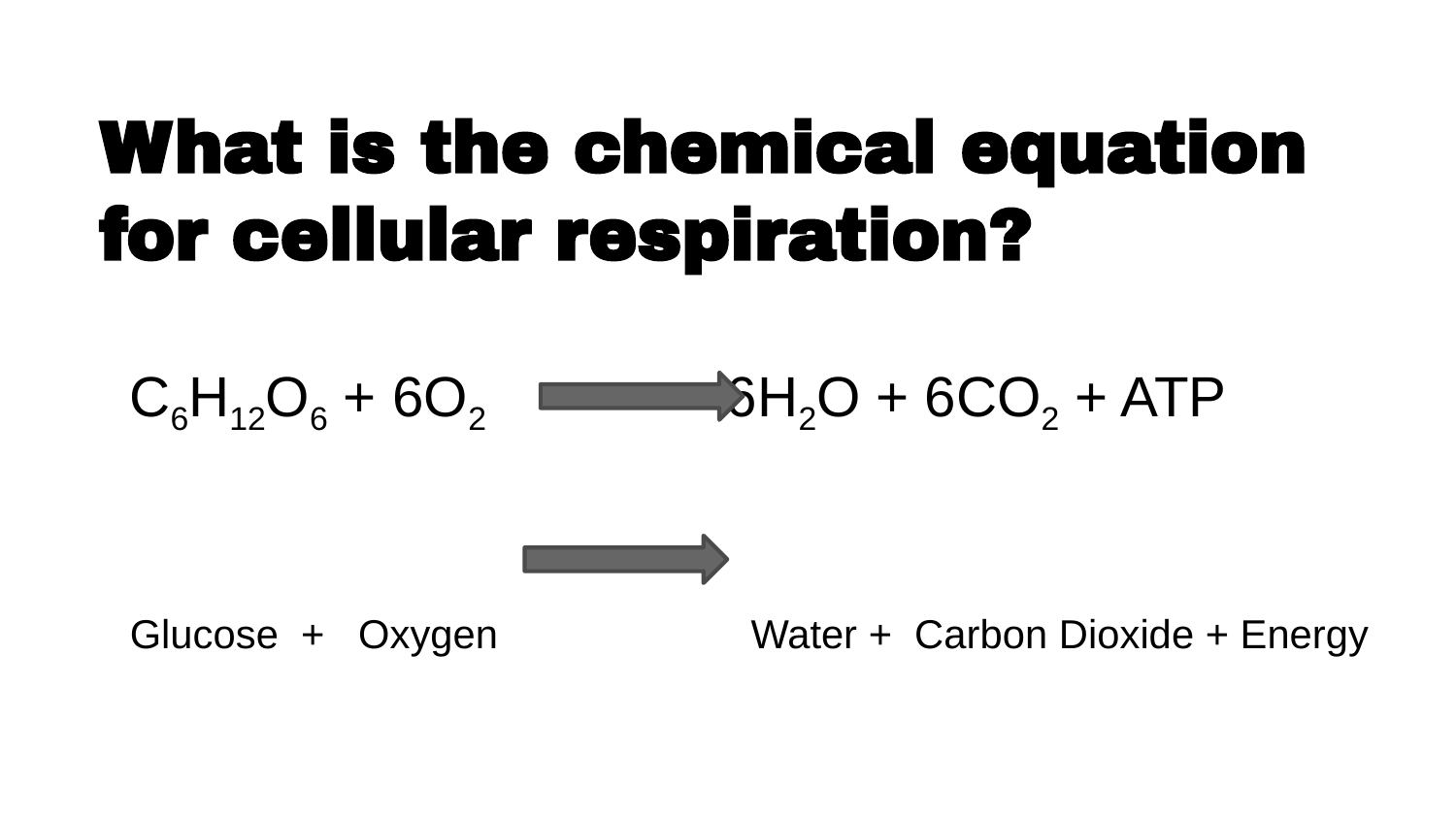

# What is the chemical equation for cellular respiration?
C6H12O6 + 6O2                          6H2O + 6CO2 + ATP

Glucose  +   Oxygen                Water +  Carbon Dioxide + Energy